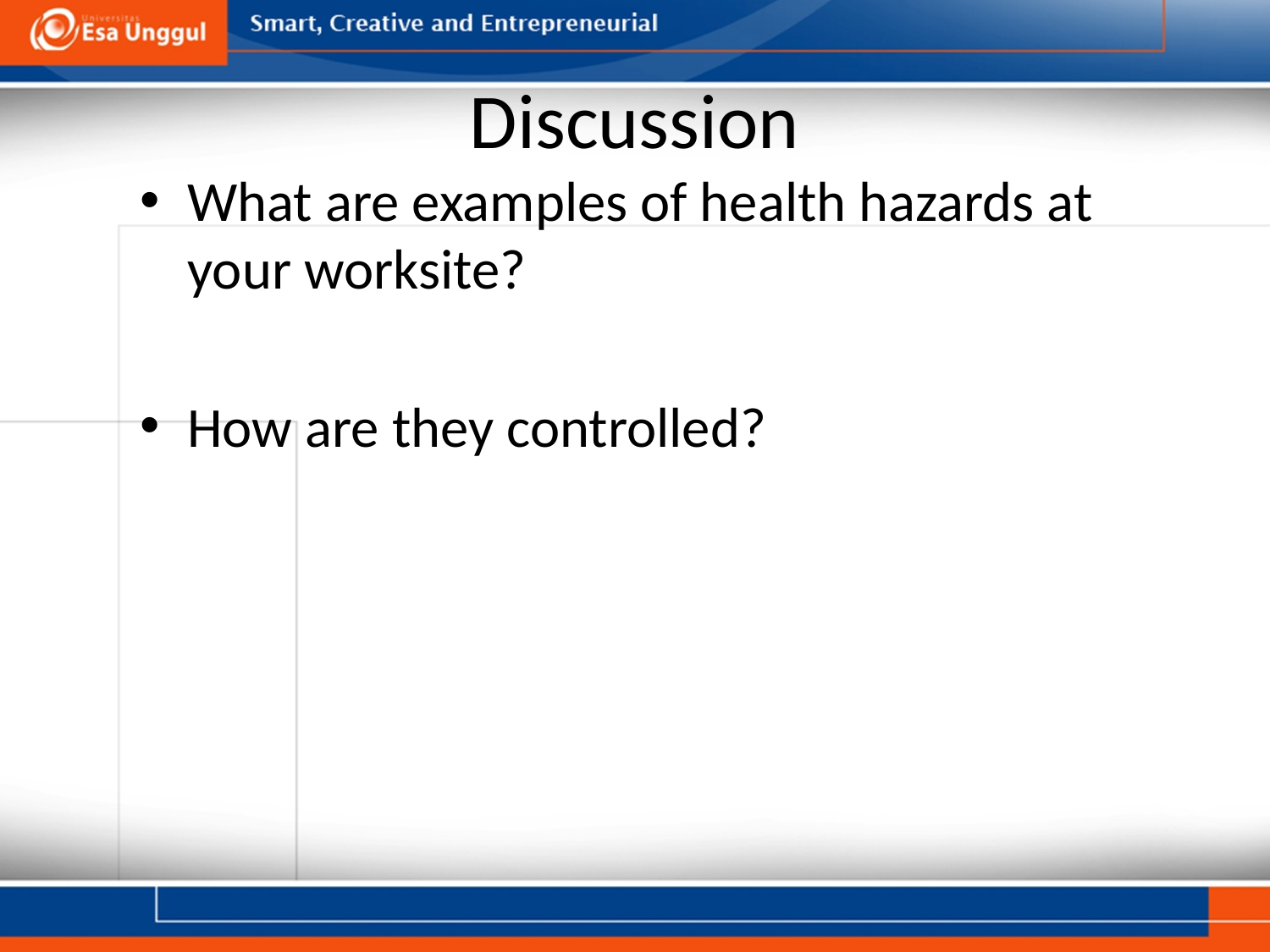

# Discussion
What are examples of health hazards at your worksite?

How are they controlled?